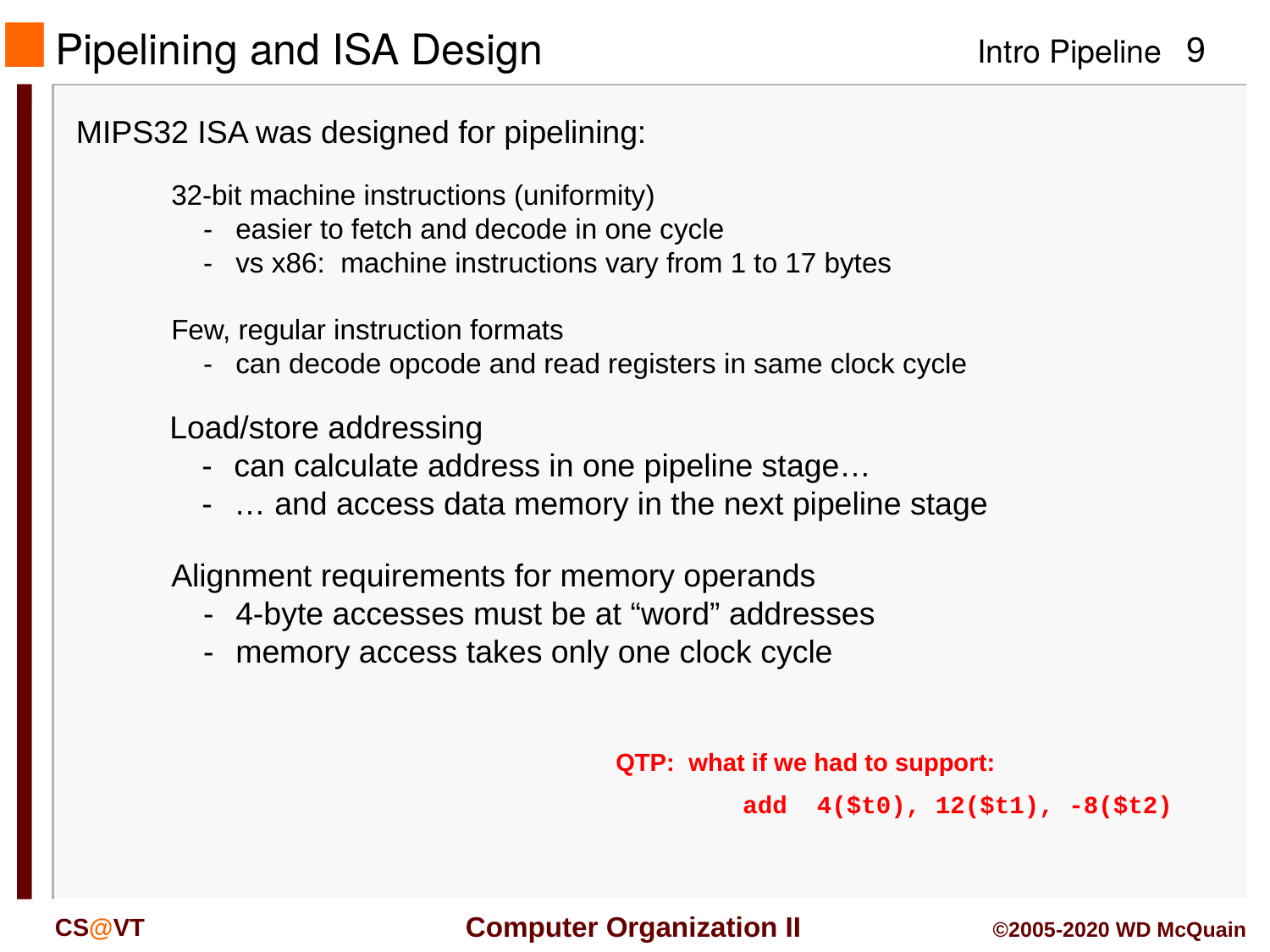

# Pipelining and ISA Design
MIPS32 ISA was designed for pipelining:
32-bit machine instructions (uniformity)
	-	easier to fetch and decode in one cycle
	-	vs x86:  machine instructions vary from 1 to 17 bytes
Few, regular instruction formats
	-	can decode opcode and read registers in same clock cycle
Load/store addressing
	-	can calculate address in one pipeline stage…
	-	… and access data memory in the next pipeline stage
Alignment requirements for memory operands
	-	4-byte accesses must be at “word” addresses
	-	memory access takes only one clock cycle
QTP:  what if we had to support:
	add  4($t0), 12($t1), -8($t2)